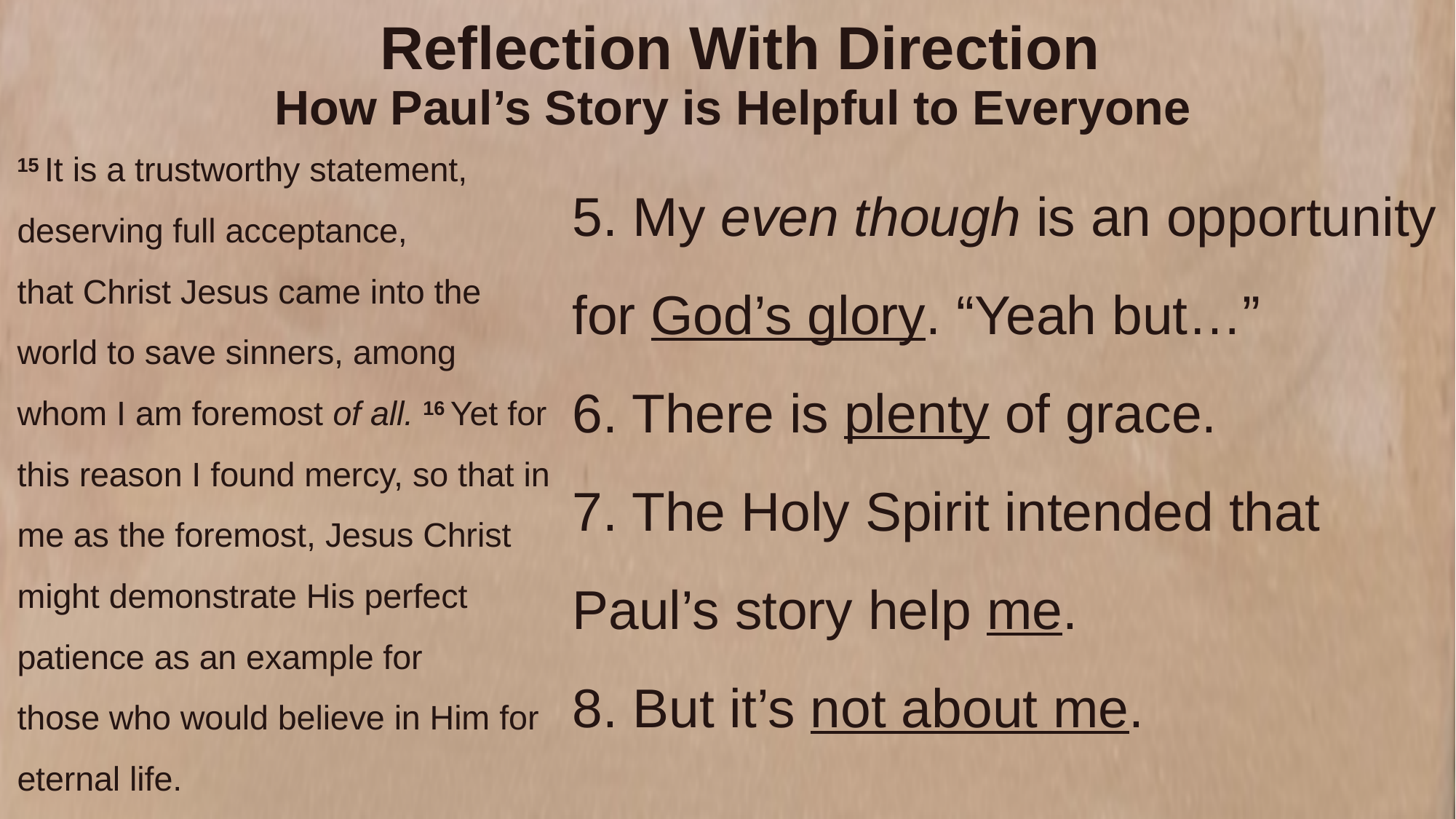

# Reflection With Direction How Paul’s Story is Helpful to Everyone
15 It is a trustworthy statement, deserving full acceptance, that Christ Jesus came into the world to save sinners, among whom I am foremost of all. 16 Yet for this reason I found mercy, so that in me as the foremost, Jesus Christ might demonstrate His perfect patience as an example for those who would believe in Him for eternal life.
5. My even though is an opportunity for God’s glory. “Yeah but…”
6. There is plenty of grace.
7. The Holy Spirit intended that Paul’s story help me.
8. But it’s not about me.